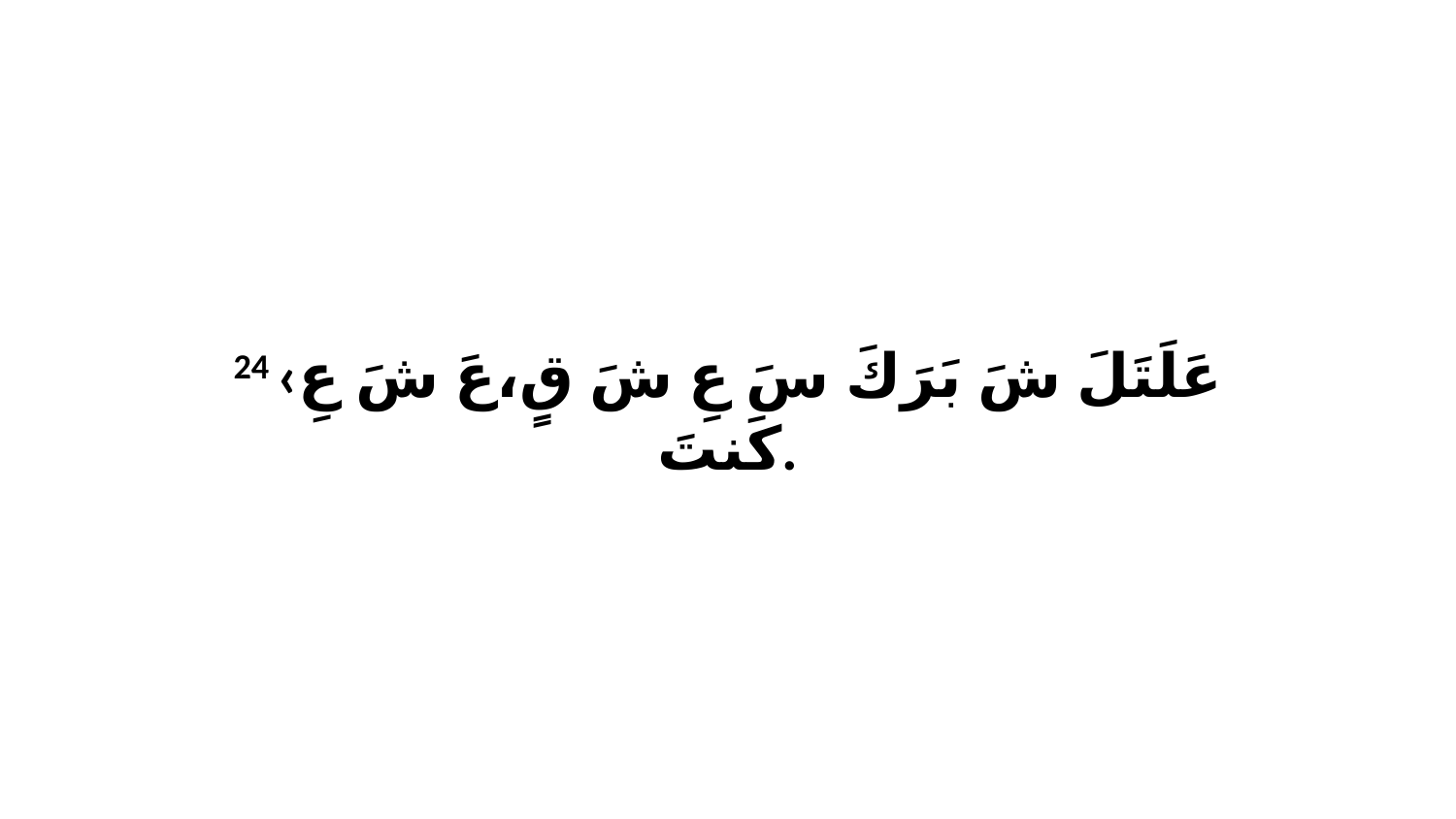

24 ‹عَلَتَلَ شَ بَرَكَ سَ عِ شَ قٍ،عَ شَ عِ كَنتَ.